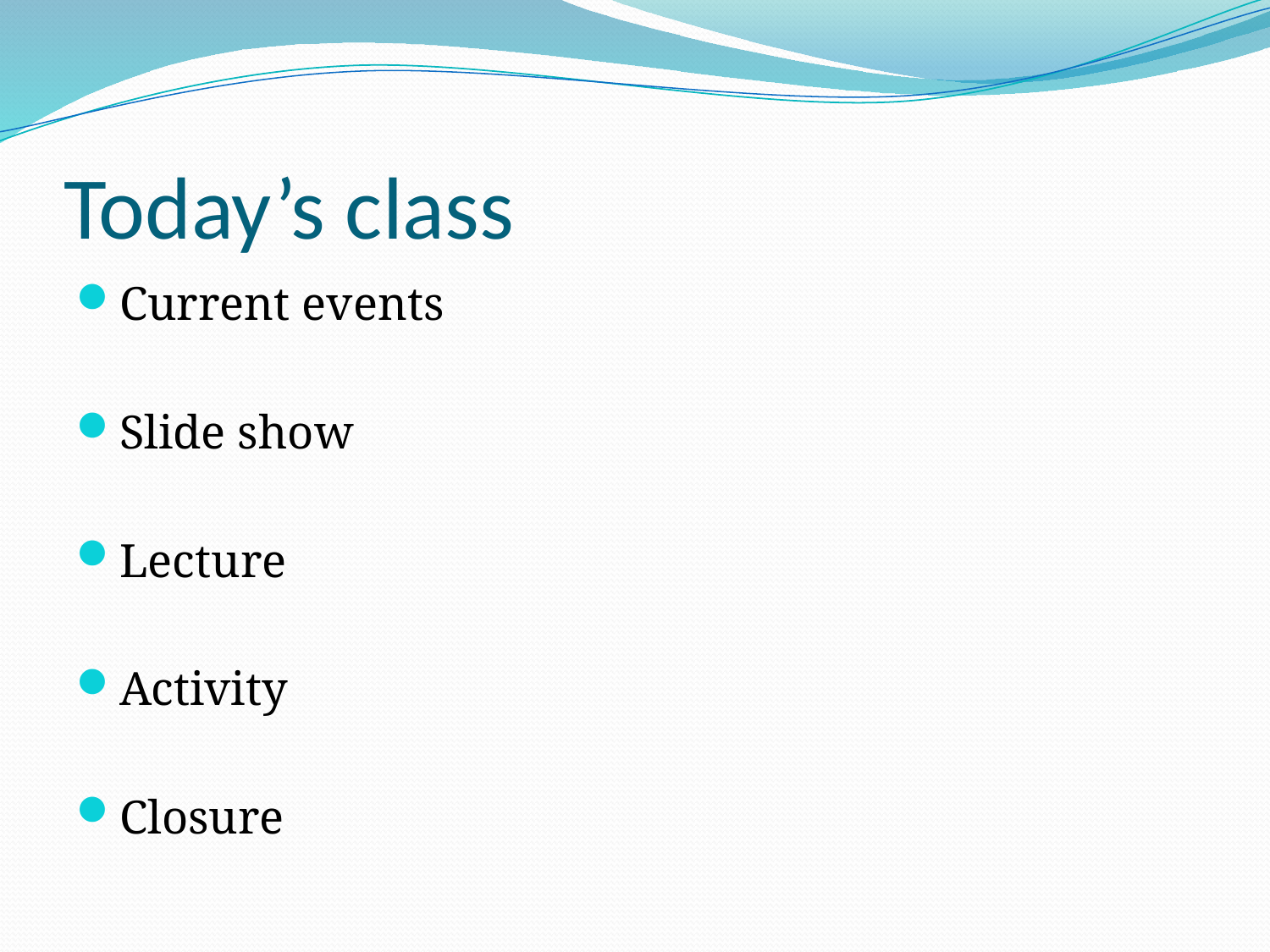

# Today’s class
Current events

Slide show

Lecture

Activity

Closure